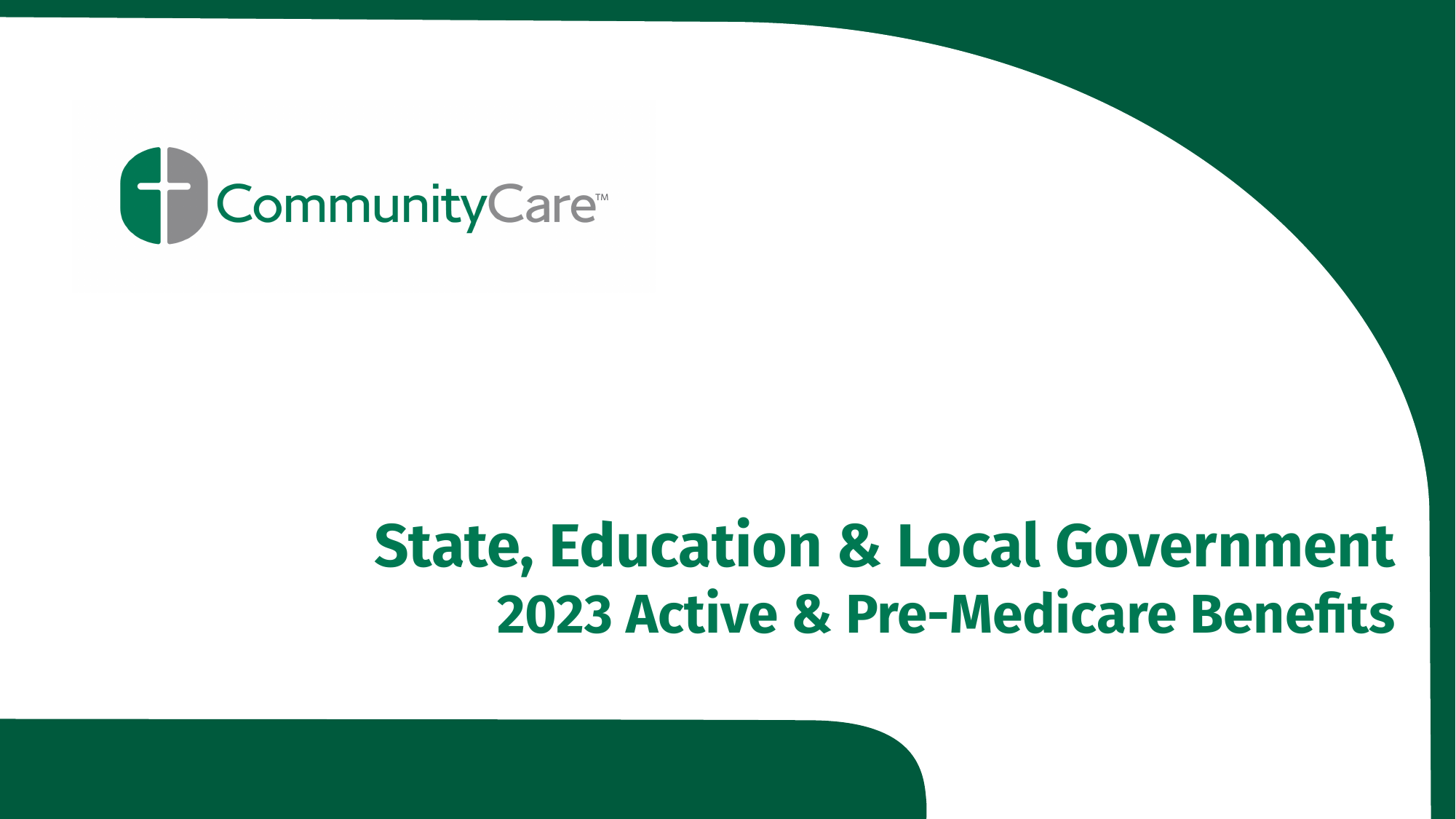

State, Education & Local Government
2023 Active & Pre-Medicare Benefits